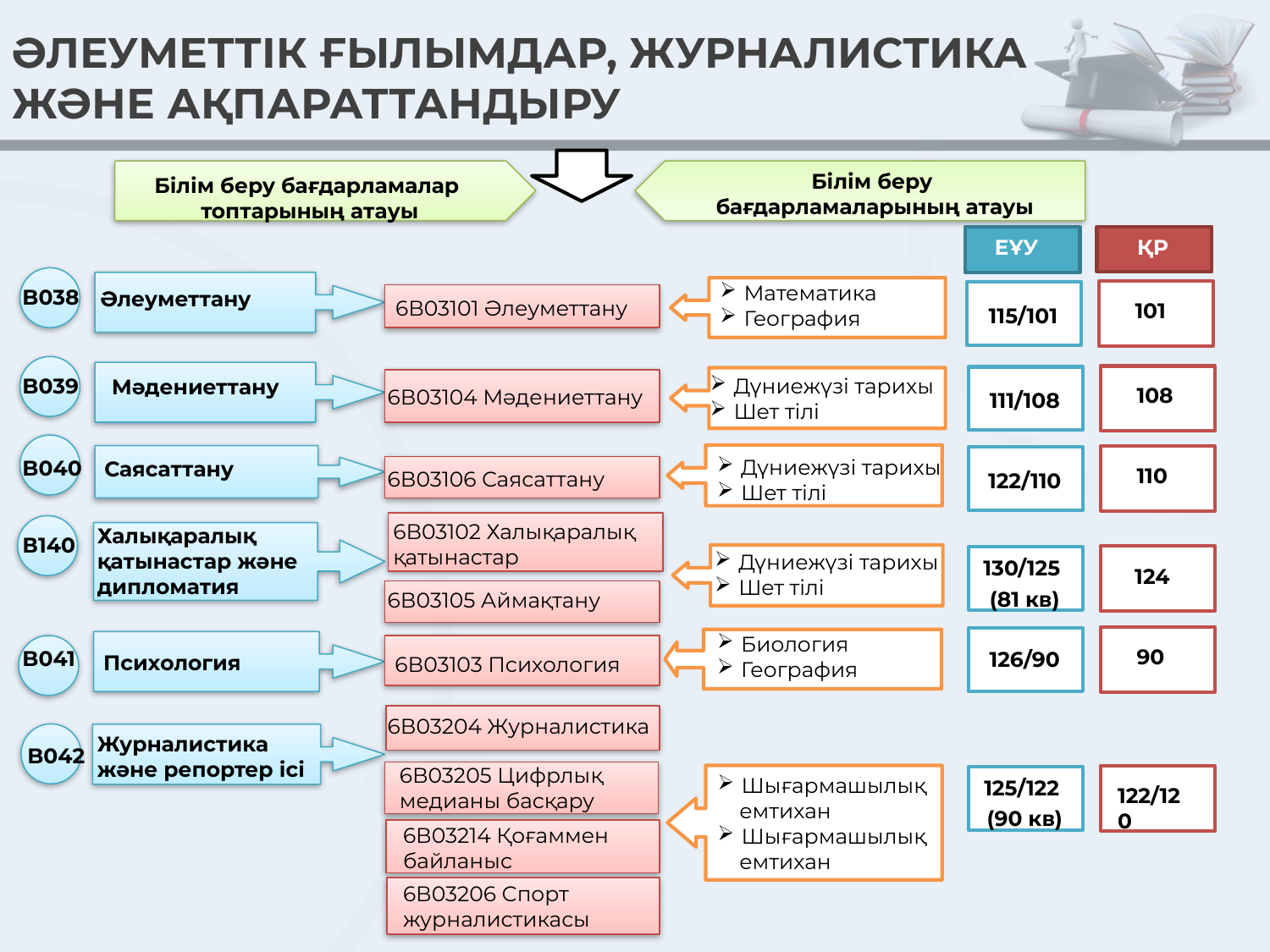

# ӘЛЕУМЕТТІК ҒЫЛЫМДАР, ЖУРНАЛИСТИКА ЖӘНЕ АҚПАРАТТАНДЫРУ

Білім беру
бағдарламаларының атауы
Білім беру бағдарламалар
топтарының атауы

ЕҰУ
ҚР

Математика
География
B038

Әлеуметтану

6В03101 Әлеуметтану
101
115/101

B039
Дүниежүзі тарихы
Шет тілі

Мәдениеттану

108
111/108
6В03104 Мәдениеттану

Дүниежүзі тарихы
Шет тілі
B040
 Саясаттану
110

122/110
6В03106 Саясаттану
6В03102 Халықаралық
қатынастар

Халықаралық
қатынастар және
дипломатия

В140
Дүниежүзі тарихы
Шет тілі
130/125
(81 кв)

124
6В03105 Аймақтану

Биология
География

126/90
90
B041
 Психология
6В03103 Психология

6В03204 Журналистика

Журналистика
және репортер ісі

B042
6В03205 Цифрлық
медианы басқару

125/122
(90 кв)

Шығармашылық
    емтихан
Шығармашылық
    емтихан

122/120
6В03214 Қоғаммен
байланыс

6В03206 Спорт
журналистикасы